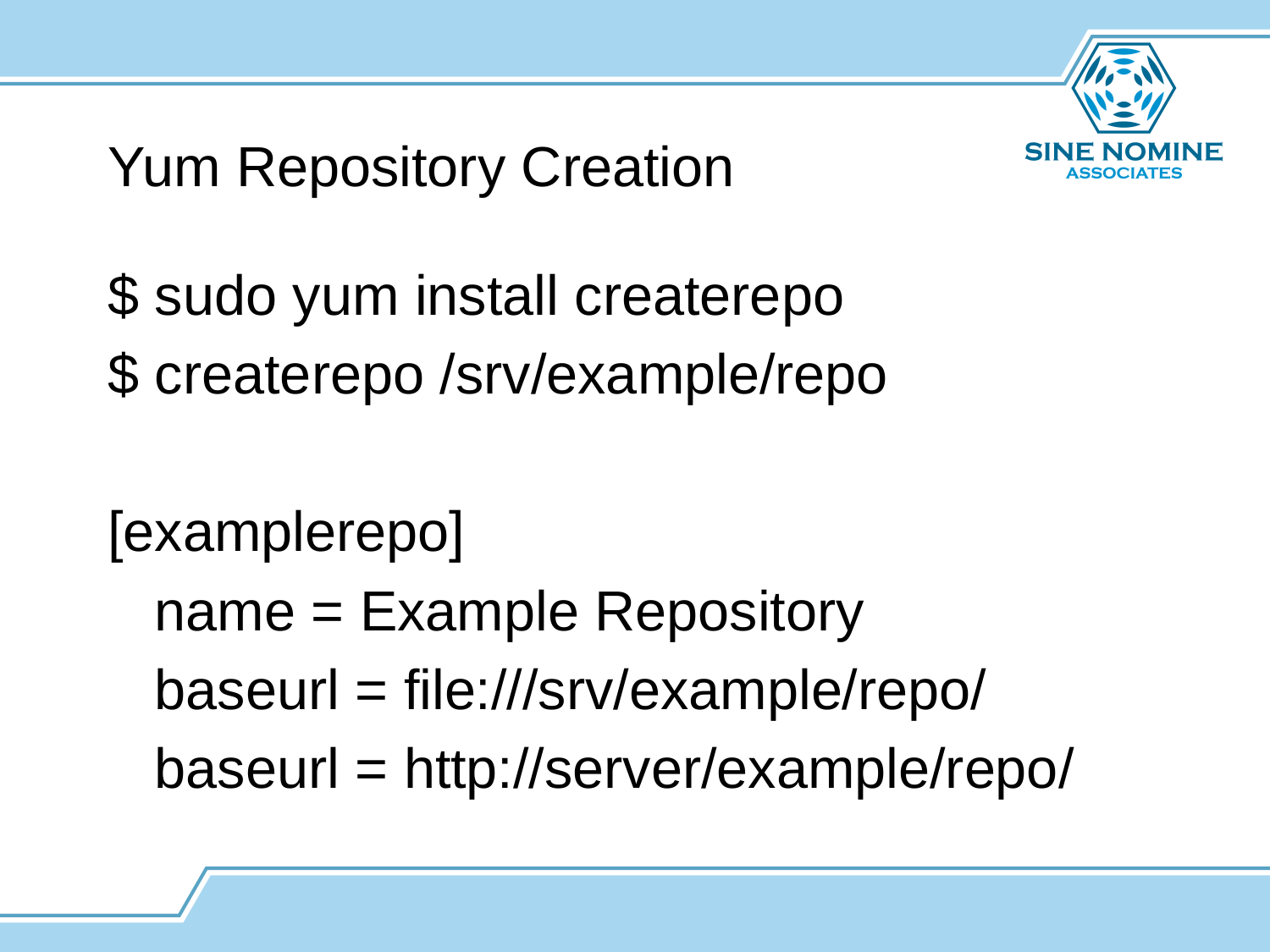

# Yum Repository Creation
$ sudo yum install createrepo
$ createrepo /srv/example/repo

[examplerepo]
   name = Example Repository
   baseurl = file:///srv/example/repo/
   baseurl = http://server/example/repo/